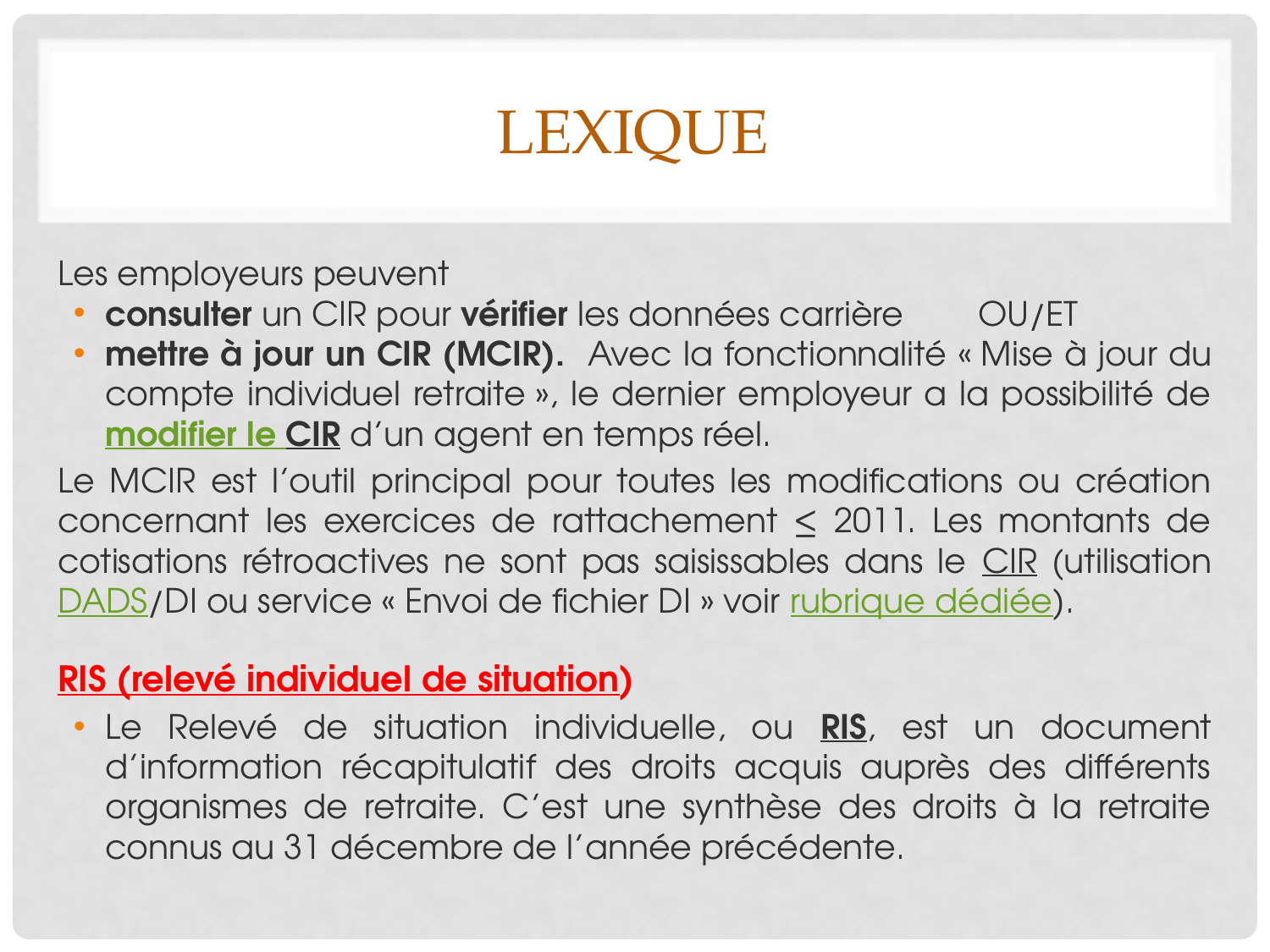

# LEXIQUE
Les employeurs peuvent
consulter un CIR pour vérifier les données carrière        OU/ET
mettre à jour un CIR (MCIR).  Avec la fonctionnalité « Mise à jour du compte individuel retraite », le dernier employeur a la possibilité de modifier le CIR d’un agent en temps réel.
Le MCIR est l’outil principal pour toutes les modifications ou création concernant les exercices de rattachement ≤ 2011. Les montants de cotisations rétroactives ne sont pas saisissables dans le CIR (utilisation DADS/DI ou service « Envoi de fichier DI » voir rubrique dédiée).

RIS (relevé individuel de situation)
Le Relevé de situation individuelle, ou RIS, est un document d’information récapitulatif des droits acquis auprès des différents organismes de retraite. C’est une synthèse des droits à la retraite connus au 31 décembre de l’année précédente.